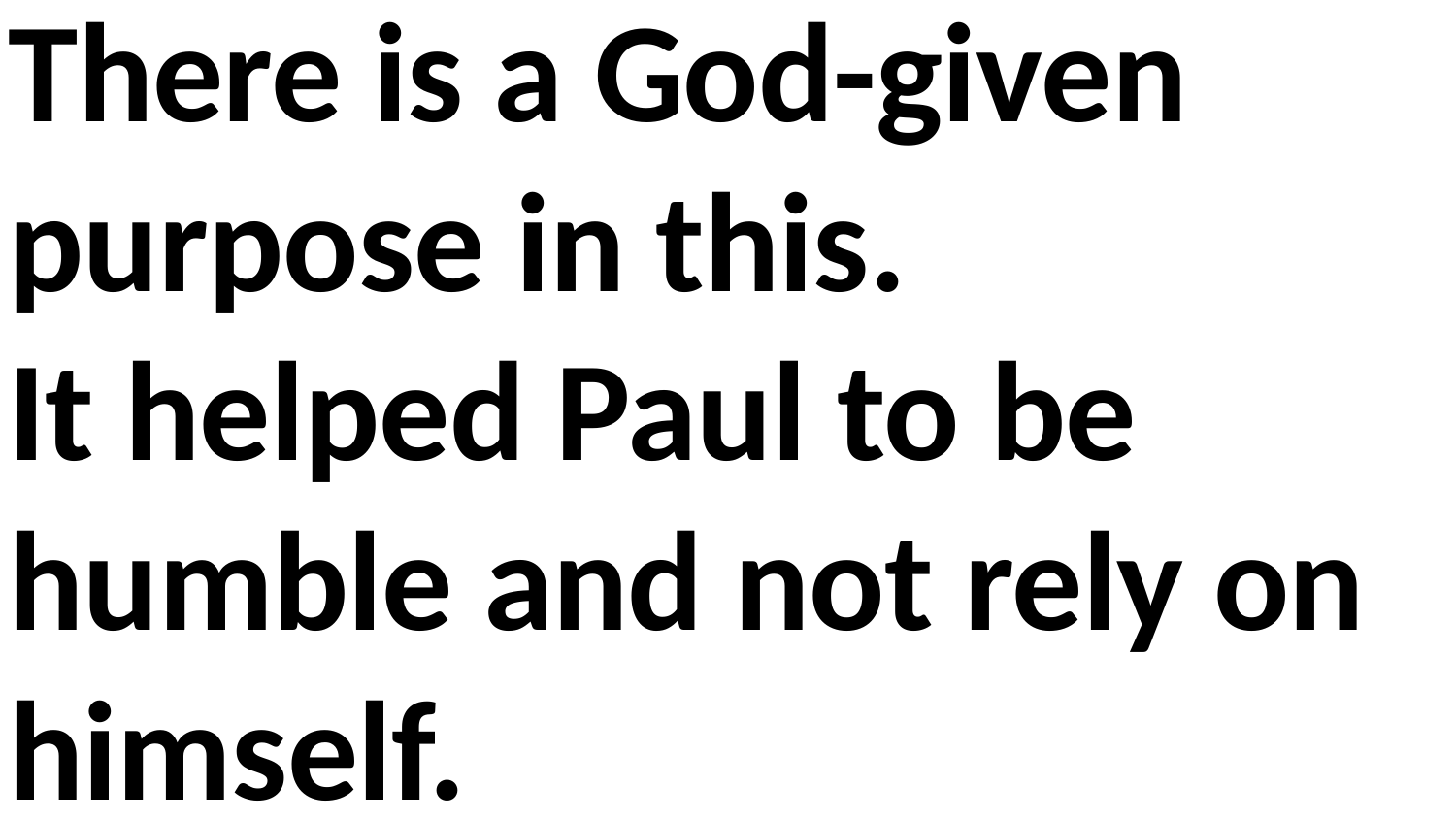

There is a God-given purpose in this.
It helped Paul to be humble and not rely on himself.